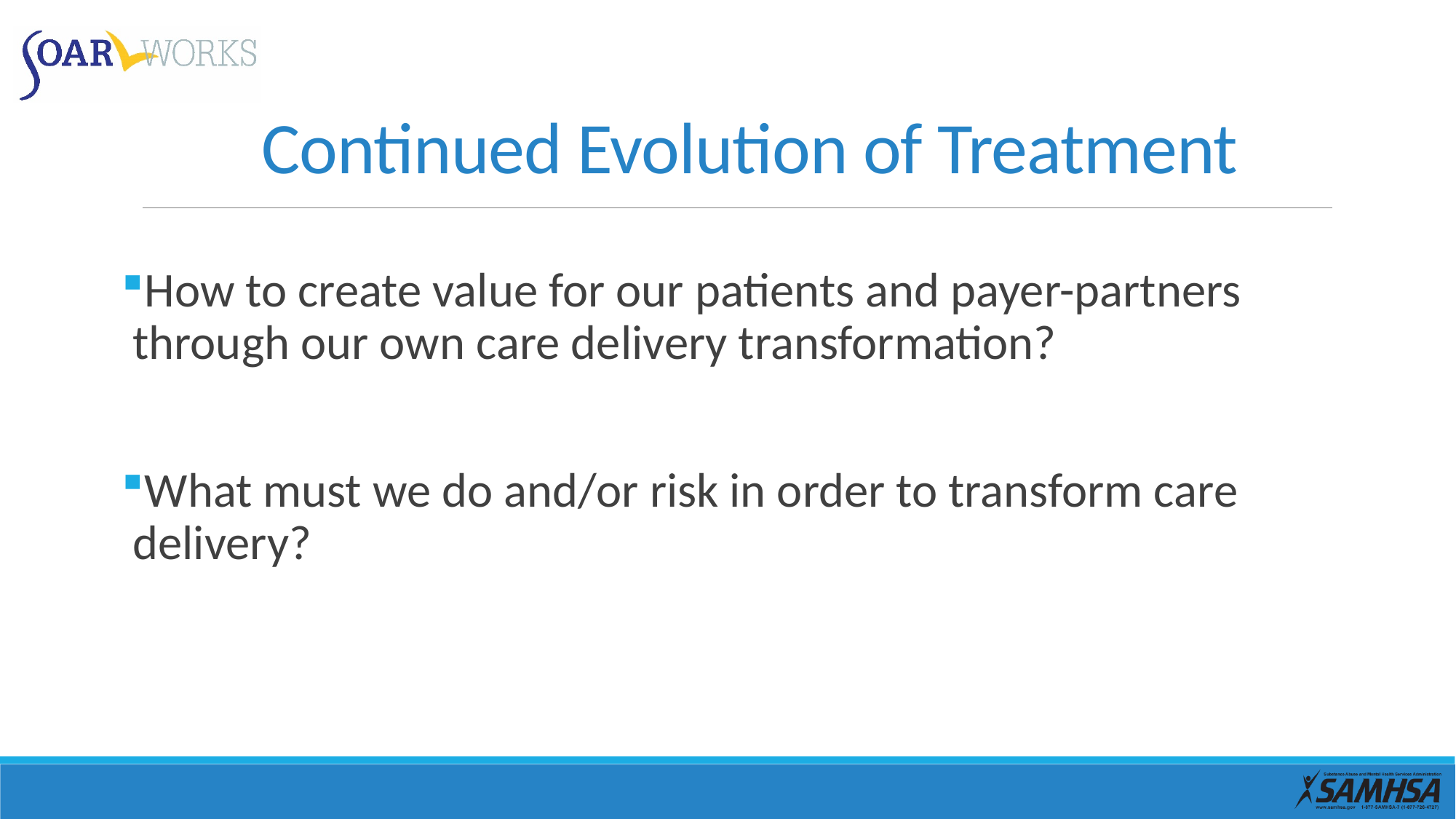

# Continued Evolution of Treatment
How to create value for our patients and payer-partners through our own care delivery transformation?

What must we do and/or risk in order to transform care delivery?